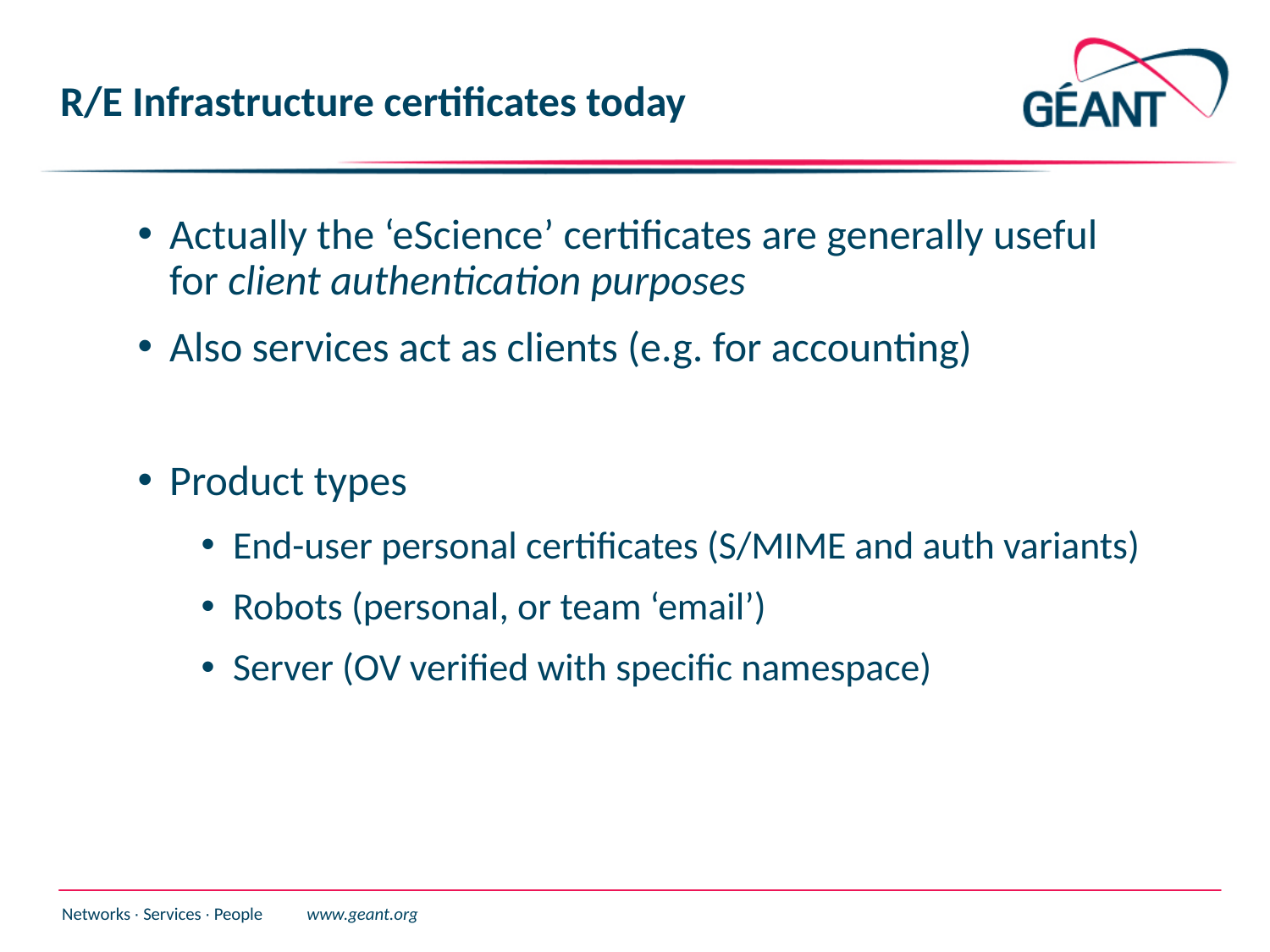

# R/E Infrastructure certificates today
Actually the ‘eScience’ certificates are generally useful for client authentication purposes
Also services act as clients (e.g. for accounting)

Product types
End-user personal certificates (S/MIME and auth variants)
Robots (personal, or team ‘email’)
Server (OV verified with specific namespace)